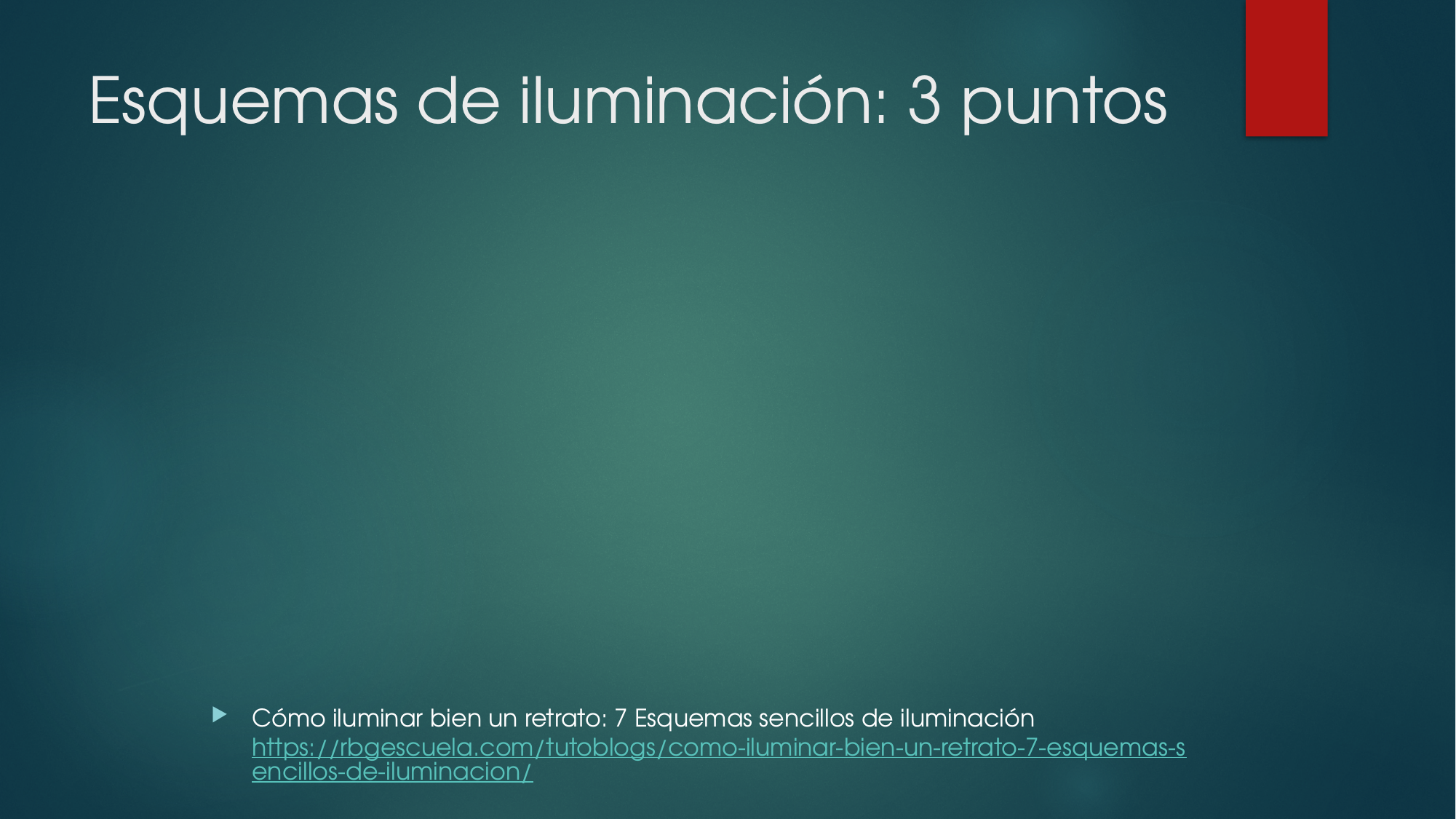

# Esquemas de iluminación: 3 puntos
Cómo iluminar bien un retrato: 7 Esquemas sencillos de iluminación
https://rbgescuela.com/tutoblogs/como-iluminar-bien-un-retrato-7-esquemas-sencillos-de-iluminacion/